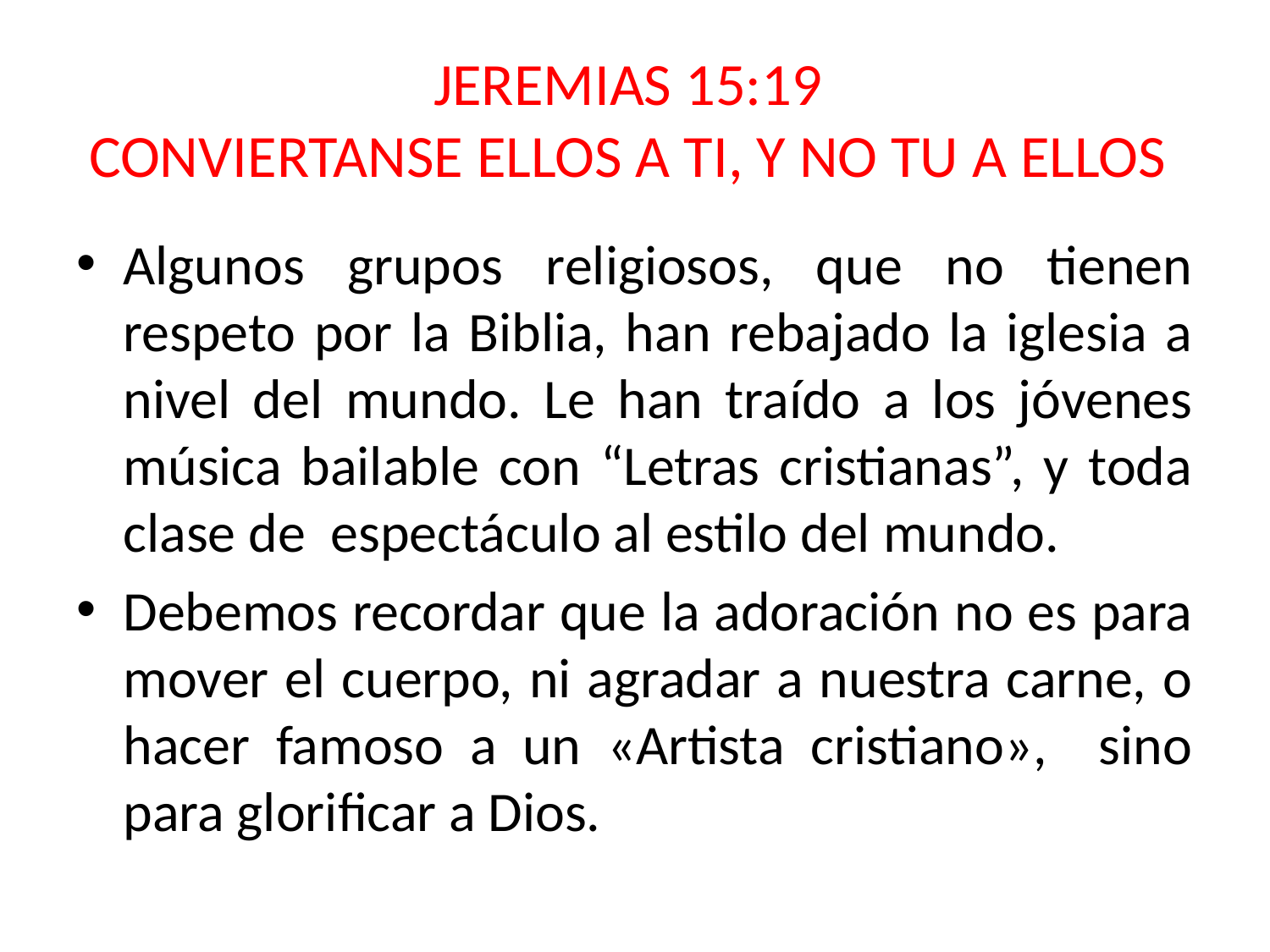

# JEREMIAS 15:19 CONVIERTANSE ELLOS A TI, Y NO TU A ELLOS
Algunos grupos religiosos, que no tienen respeto por la Biblia, han rebajado la iglesia a nivel del mundo. Le han traído a los jóvenes música bailable con “Letras cristianas”, y toda clase de  espectáculo al estilo del mundo.
Debemos recordar que la adoración no es para mover el cuerpo, ni agradar a nuestra carne, o hacer famoso a un «Artista cristiano»,  sino para glorificar a Dios.